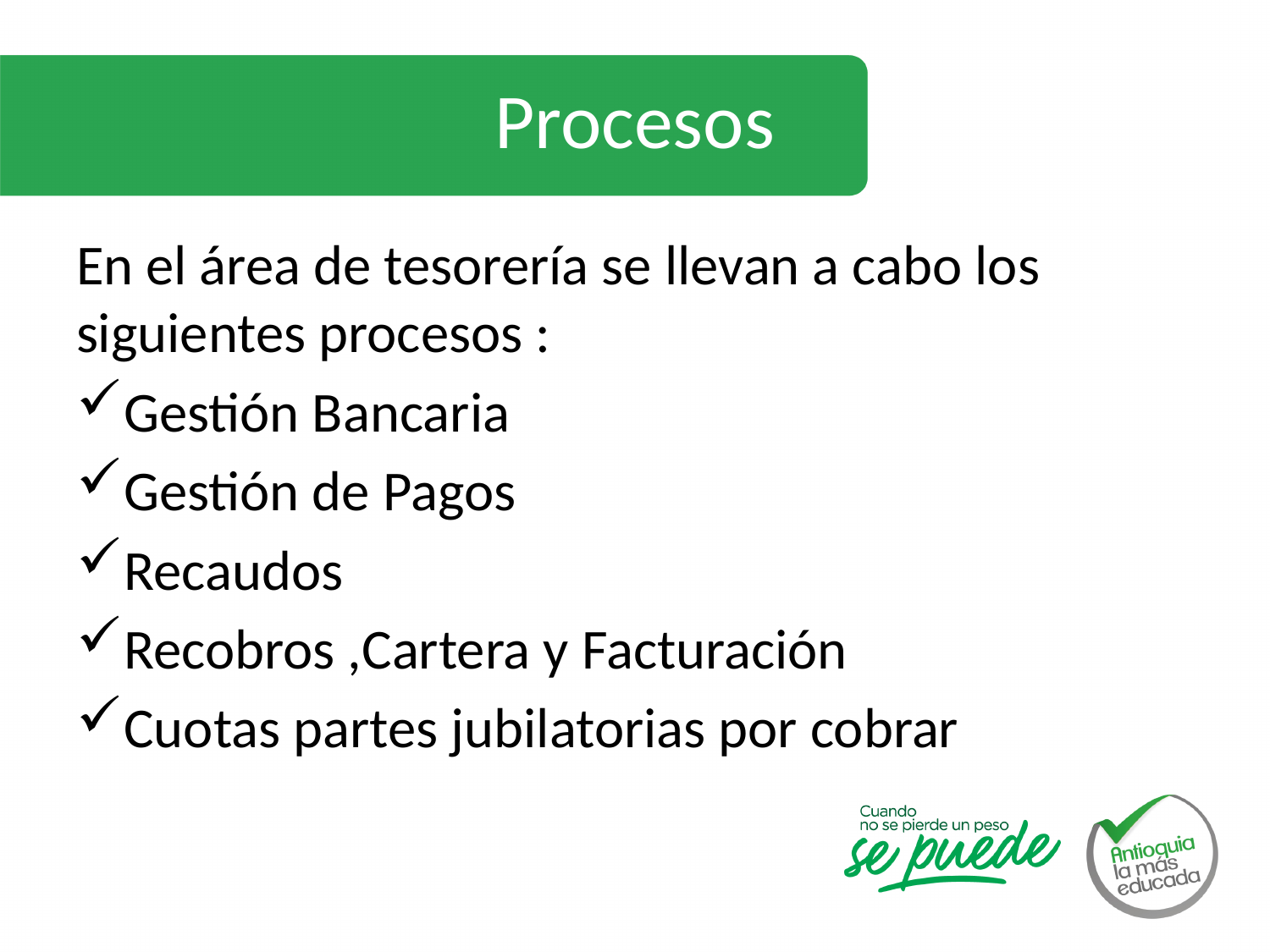

# Procesos
En el área de tesorería se llevan a cabo los siguientes procesos :
Gestión Bancaria
Gestión de Pagos
Recaudos
Recobros ,Cartera y Facturación
Cuotas partes jubilatorias por cobrar